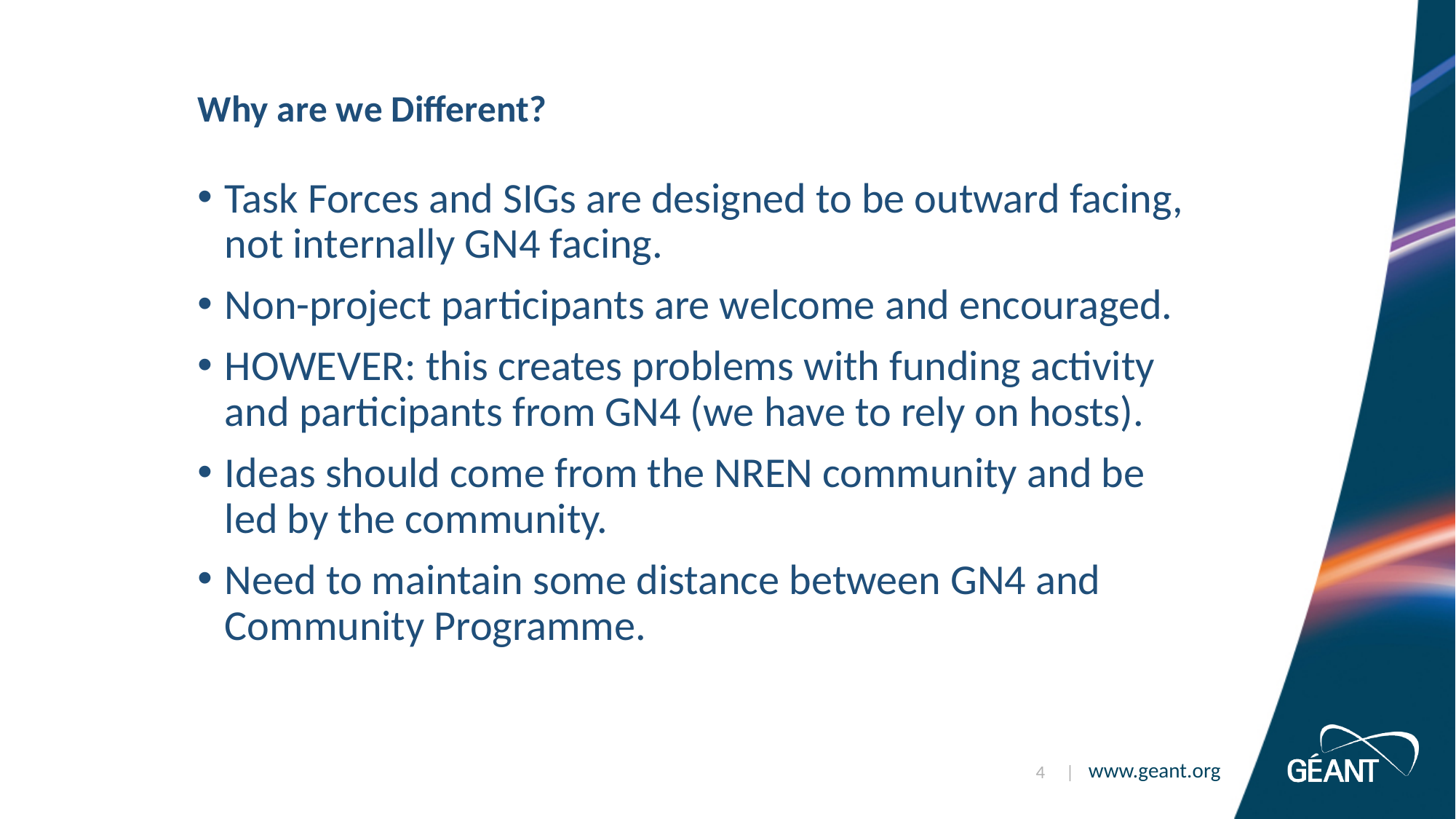

# Why are we Different?
Task Forces and SIGs are designed to be outward facing, not internally GN4 facing.
Non-project participants are welcome and encouraged.
HOWEVER: this creates problems with funding activity and participants from GN4 (we have to rely on hosts).
Ideas should come from the NREN community and be led by the community.
Need to maintain some distance between GN4 and Community Programme.

4     |